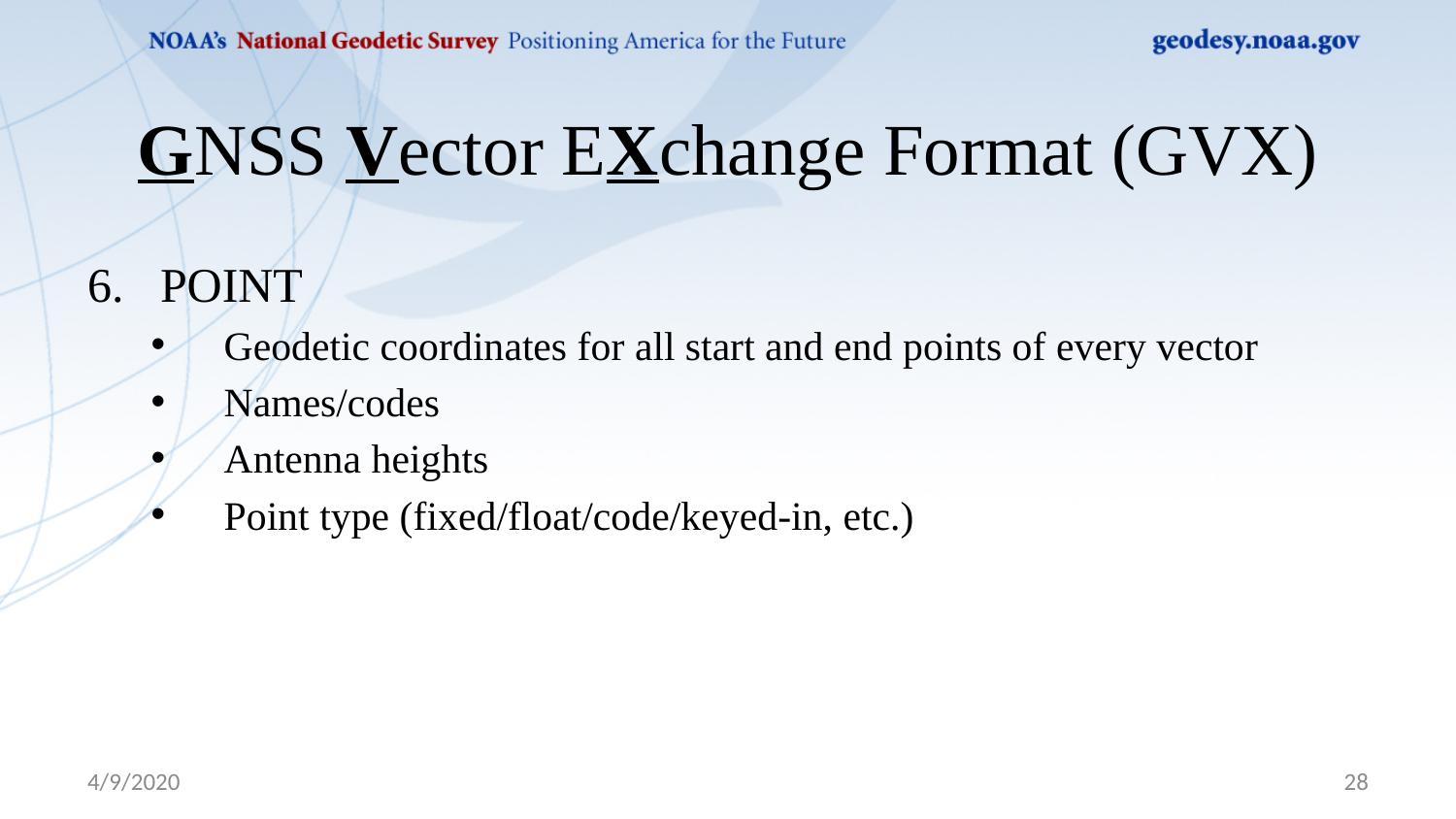

# GNSS Vector EXchange Format (GVX)
POINT
Geodetic coordinates for all start and end points of every vector
Names/codes
Antenna heights
Point type (fixed/float/code/keyed-in, etc.)

4/9/2020
28